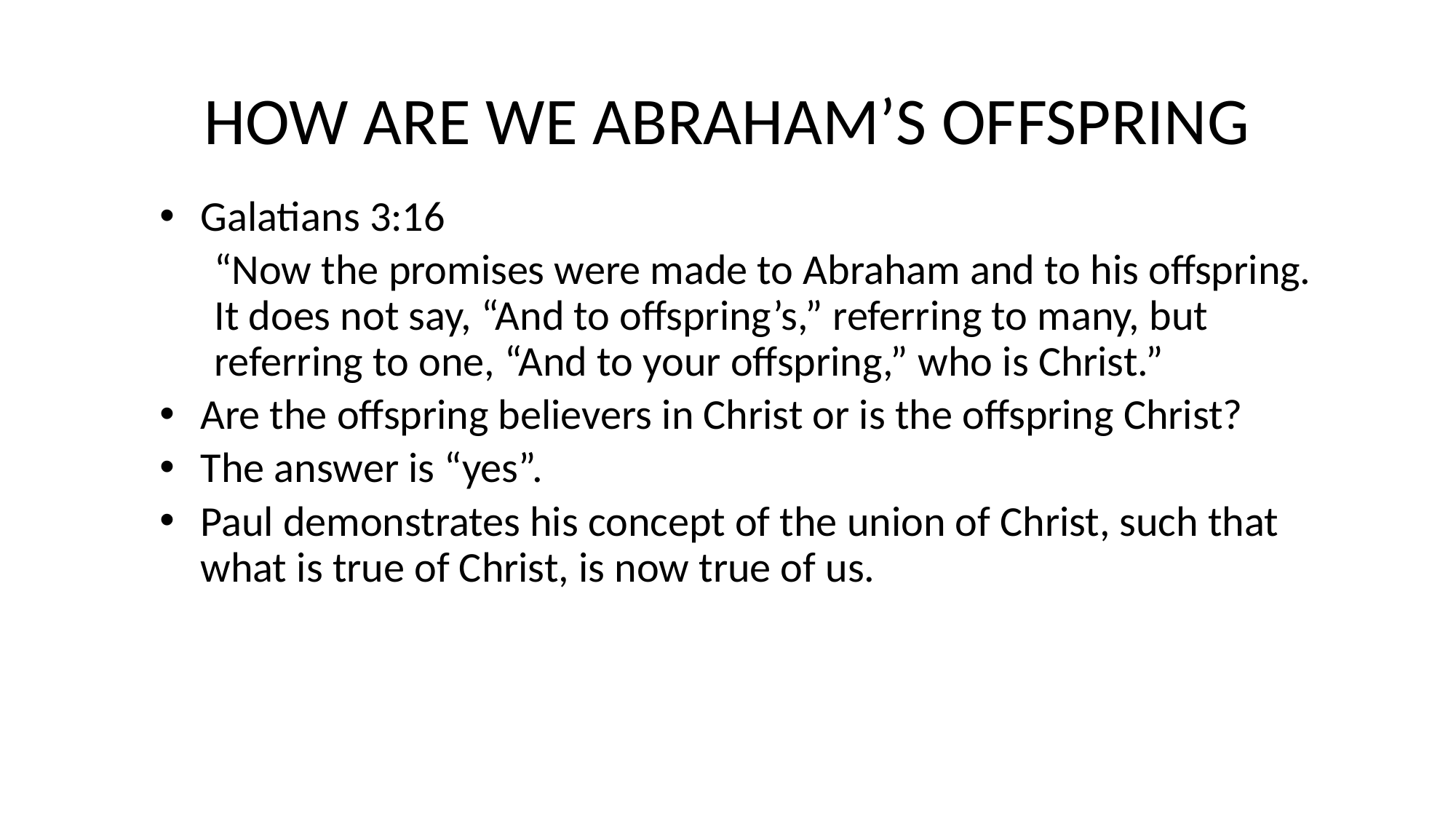

# HOW ARE WE ABRAHAM’S OFFSPRING
Galatians 3:16
“Now the promises were made to Abraham and to his offspring. It does not say, “And to offspring’s,” referring to many, but referring to one, “And to your offspring,” who is Christ.”
Are the offspring believers in Christ or is the offspring Christ?
The answer is “yes”.
Paul demonstrates his concept of the union of Christ, such that what is true of Christ, is now true of us.